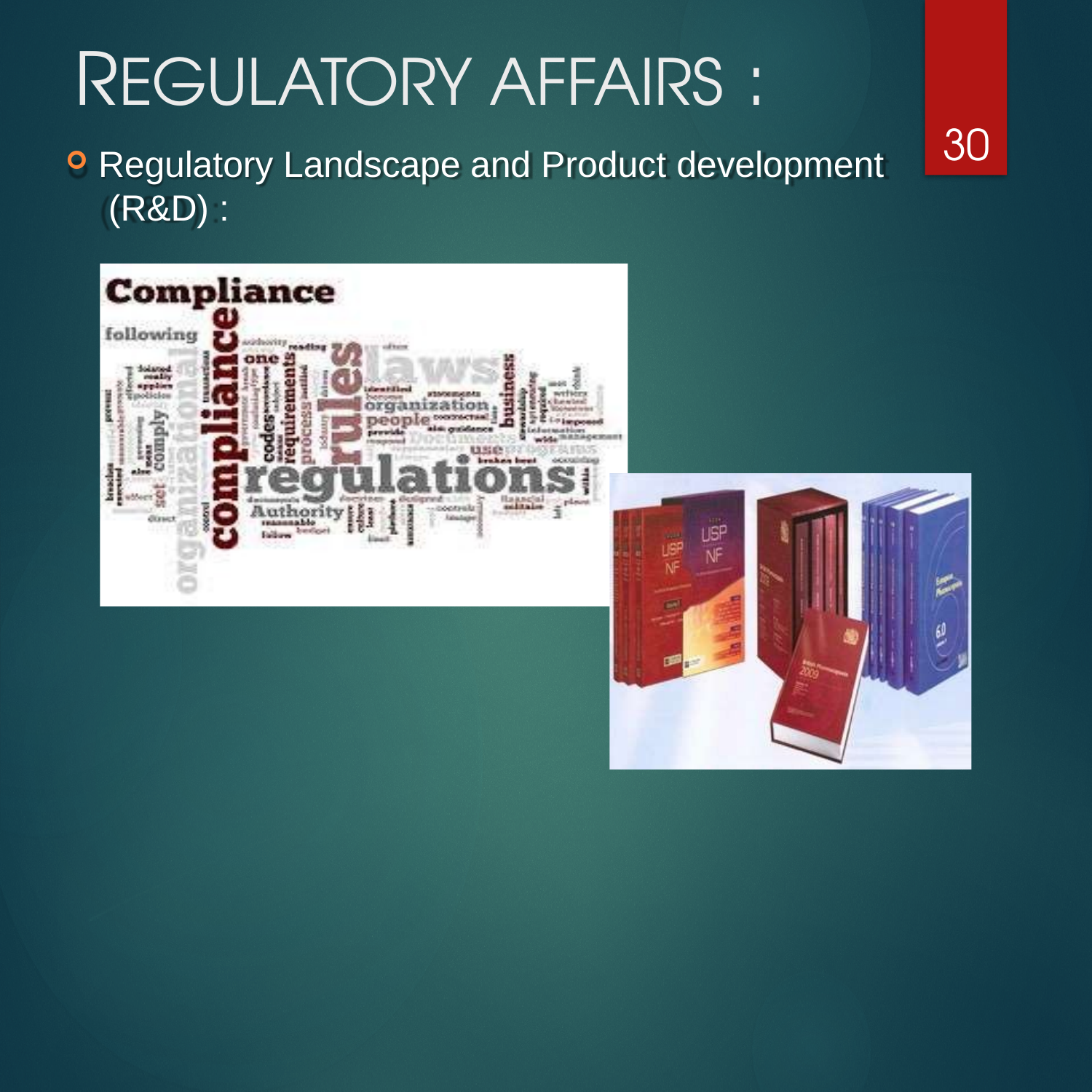

# REGULATORY AFFAIRS :
30

Regulatory Landscape and Product development  (R&D) :